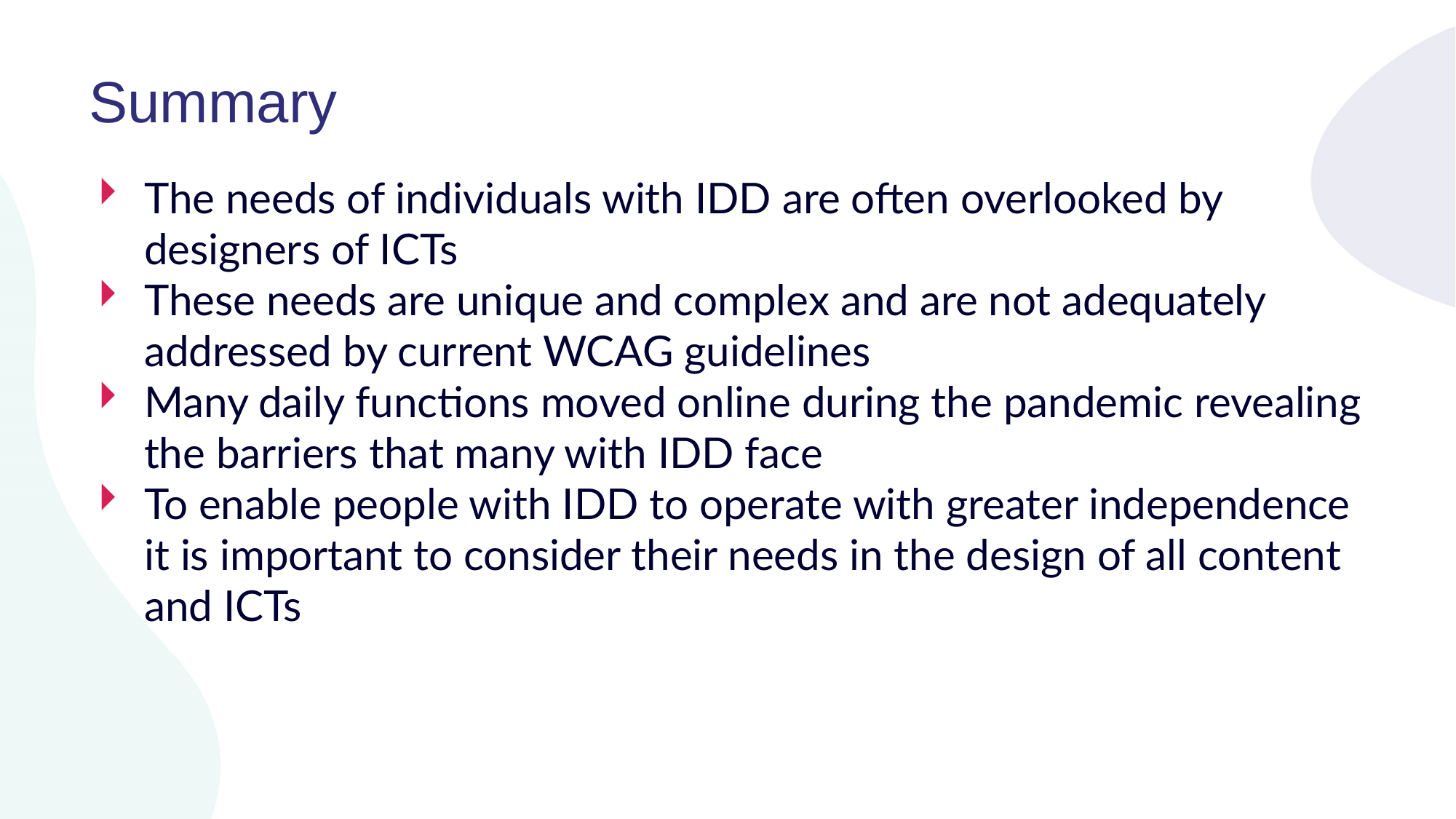

# Summary
The needs of individuals with IDD are often overlooked by designers of ICTs
These needs are unique and complex and are not adequately addressed by current WCAG guidelines
Many daily functions moved online during the pandemic revealing the barriers that many with IDD face
To enable people with IDD to operate with greater independence it is important to consider their needs in the design of all content and ICTs